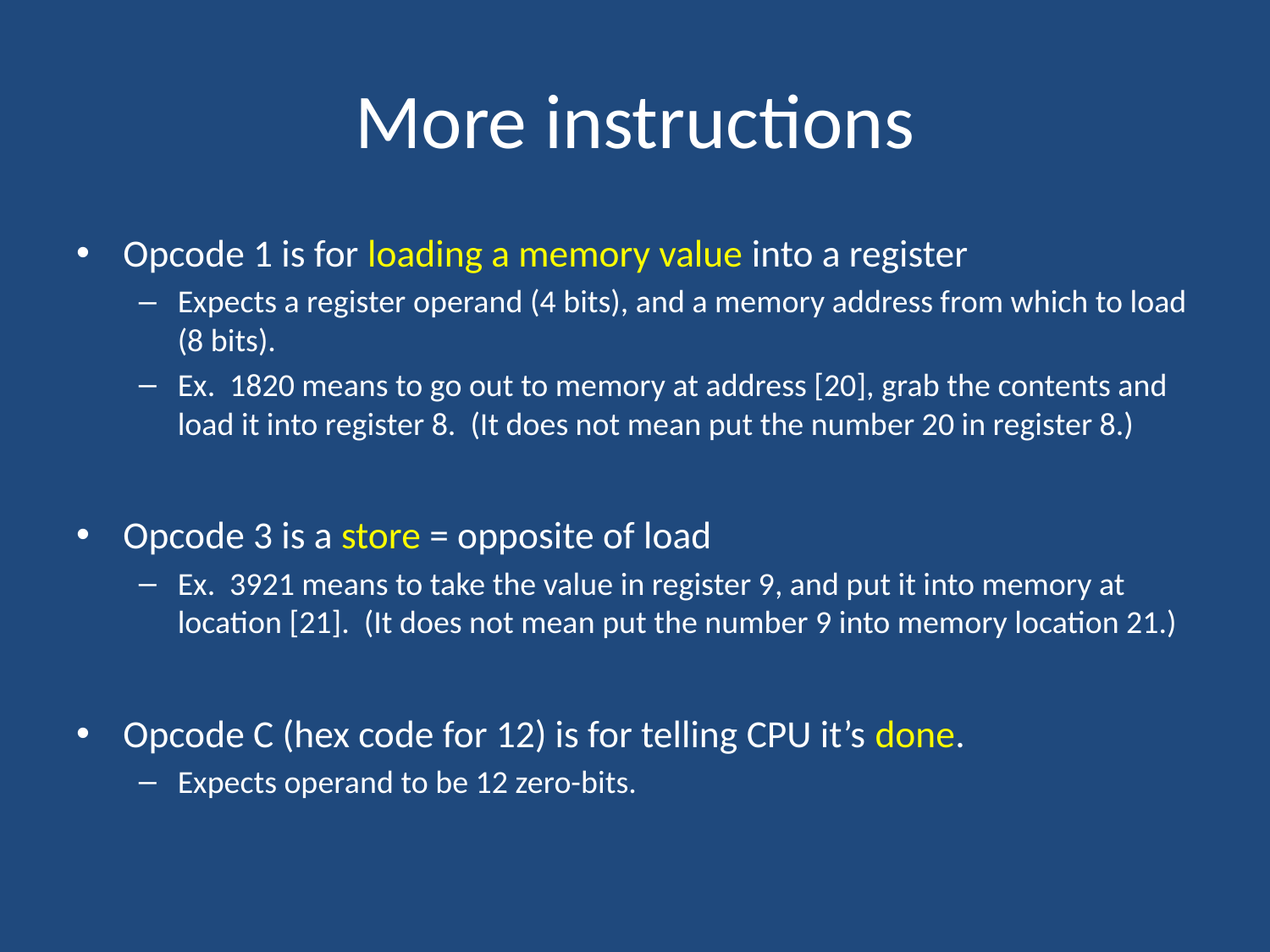

# More instructions
Opcode 1 is for loading a memory value into a register
Expects a register operand (4 bits), and a memory address from which to load (8 bits).
Ex.  1820 means to go out to memory at address [20], grab the contents and load it into register 8.  (It does not mean put the number 20 in register 8.)

Opcode 3 is a store = opposite of load
Ex.  3921 means to take the value in register 9, and put it into memory at location [21].  (It does not mean put the number 9 into memory location 21.)

Opcode C (hex code for 12) is for telling CPU it’s done.
Expects operand to be 12 zero-bits.